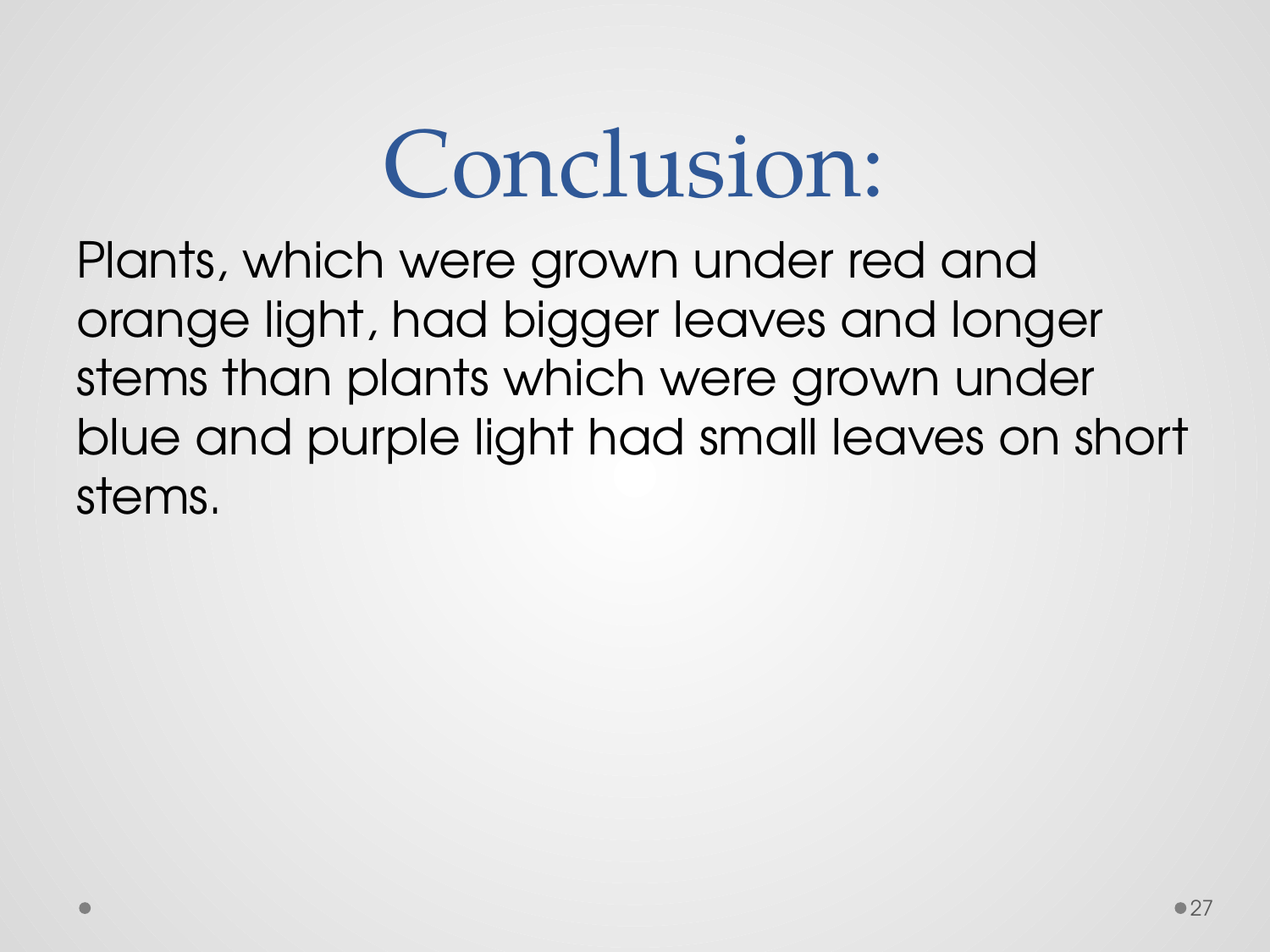

# Conclusion:
Plants, which were grown under red and orange light, had bigger leaves and longer stems than plants which were grown under blue and purple light had small leaves on short stems.
27